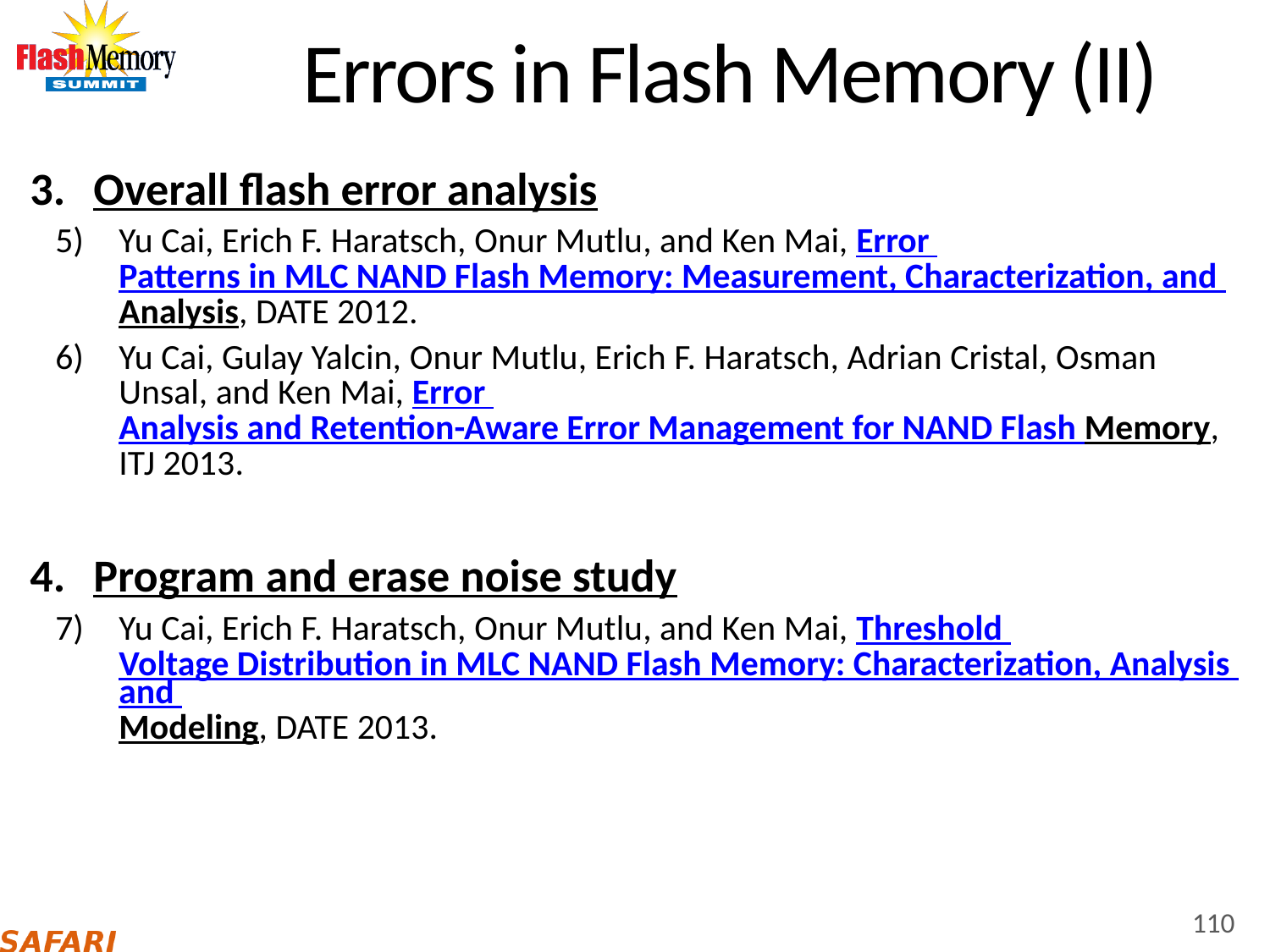

# Errors in Flash Memory (II)
Overall flash error analysis
Yu Cai, Erich F. Haratsch, Onur Mutlu, and Ken Mai, Error Patterns in MLC NAND Flash Memory: Measurement, Characterization, and Analysis, DATE 2012.
Yu Cai, Gulay Yalcin, Onur Mutlu, Erich F. Haratsch, Adrian Cristal, Osman Unsal, and Ken Mai, Error Analysis and Retention-Aware Error Management for NAND Flash Memory, ITJ 2013.

Program and erase noise study
Yu Cai, Erich F. Haratsch, Onur Mutlu, and Ken Mai, Threshold Voltage Distribution in MLC NAND Flash Memory: Characterization, Analysis and Modeling, DATE 2013.

110